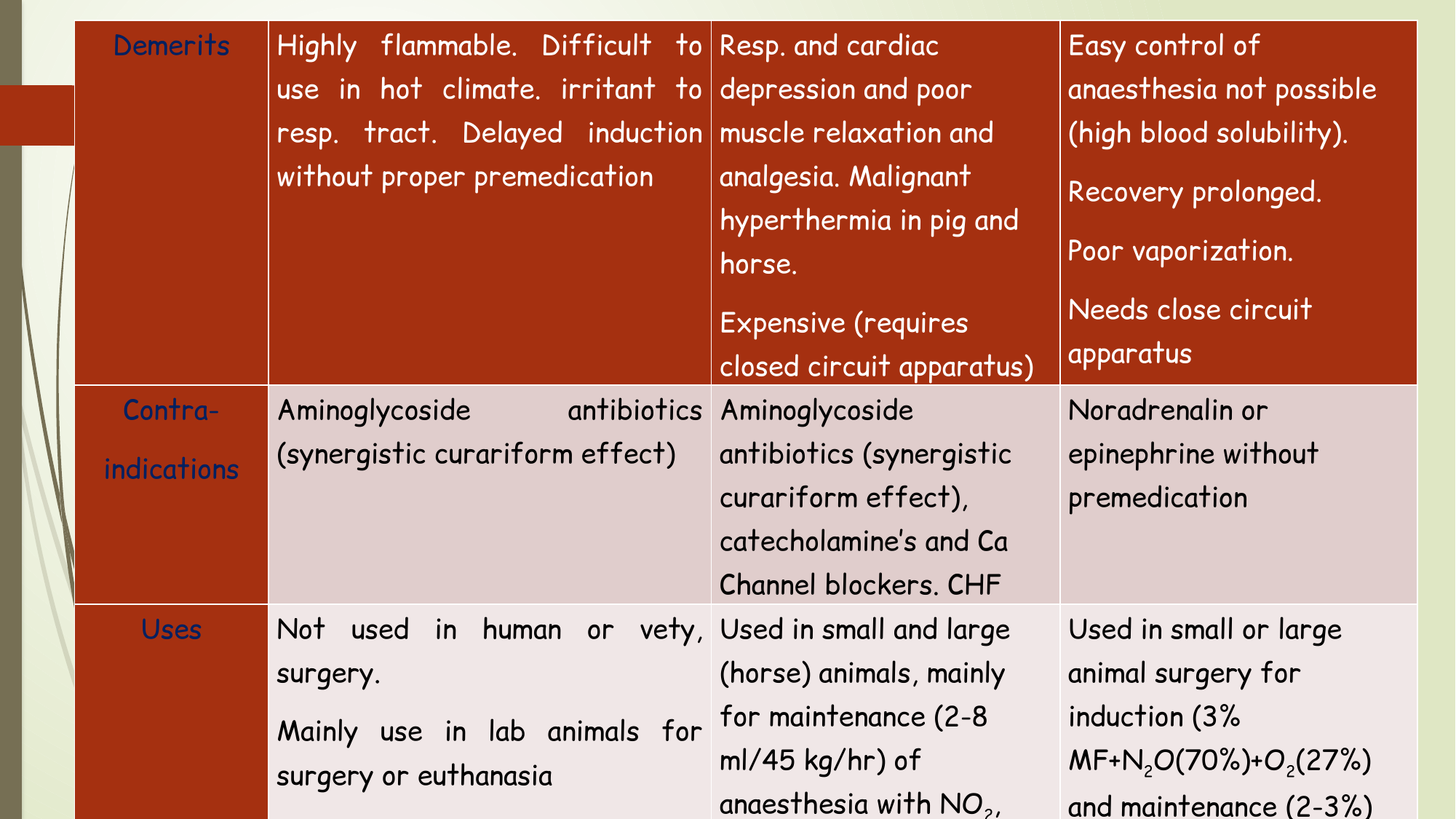

| Demerits | Highly flammable. Difficult to use in hot climate. irritant to resp. tract. Delayed induction without proper premedication | Resp. and cardiac depression and poor muscle relaxation and analgesia. Malignant hyperthermia in pig and horse. Expensive (requires closed circuit apparatus) | Easy control of anaesthesia not possible (high blood solubility). Recovery prolonged. Poor vaporization. Needs close circuit apparatus |
| --- | --- | --- | --- |
| Contra- indications | Aminoglycoside antibiotics (synergistic curariform effect) | Aminoglycoside antibiotics (synergistic curariform effect), catecholamine’s and Ca Channel blockers. CHF | Noradrenalin or epinephrine without premedication |
| Uses | Not used in human or vety, surgery. Mainly use in lab animals for surgery or euthanasia | Used in small and large (horse) animals, mainly for maintenance (2-8 ml/45 kg/hr) of anaesthesia with NO2, after induction by ultra-short acting barbiturate. | Used in small or large animal surgery for induction (3% MF+N2O(70%)+O2(27%) and maintenance (2-3%) |